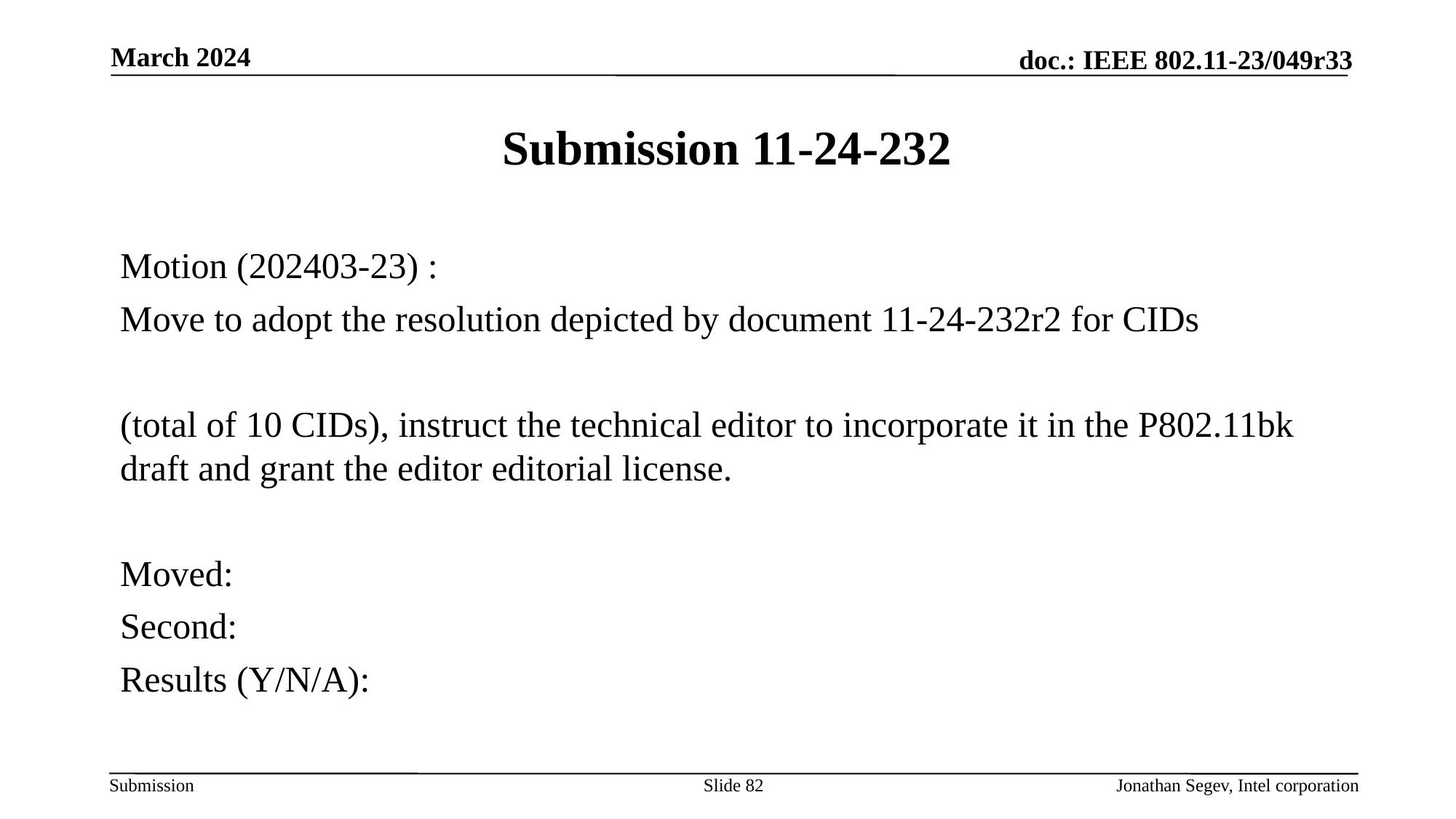

March 2024
# Submission 11-24-232
Motion (202403-23) :
Move to adopt the resolution depicted by document 11-24-232r2 for CIDs

(total of 10 CIDs), instruct the technical editor to incorporate it in the P802.11bk draft and grant the editor editorial license.

Moved:
Second:
Results (Y/N/A):
Slide 82
Jonathan Segev, Intel corporation